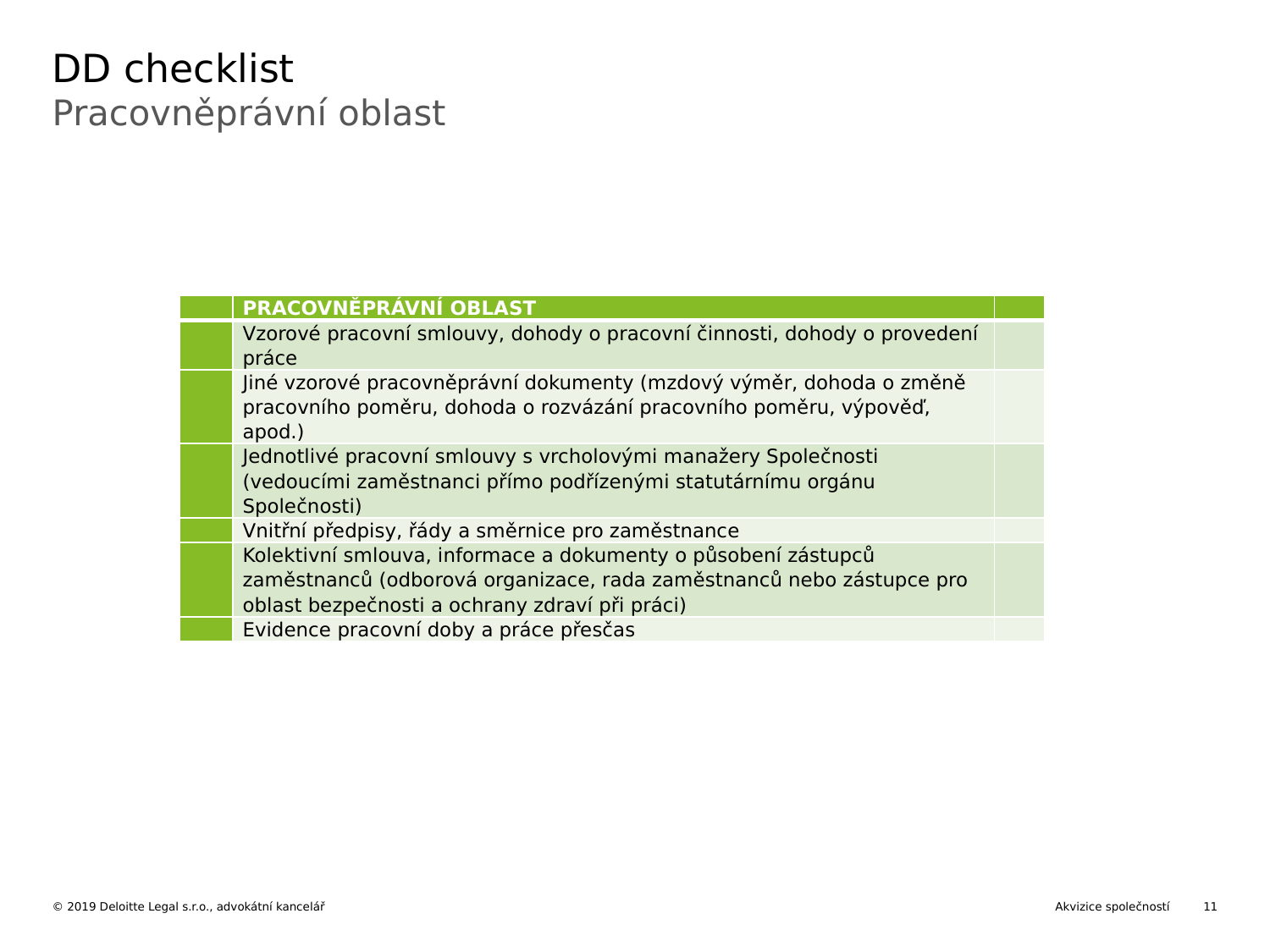

# DD checklist
Pracovněprávní oblast
|  | PRACOVNĚPRÁVNÍ OBLAST |  |
| --- | --- | --- |
|  | Vzorové pracovní smlouvy, dohody o pracovní činnosti, dohody o provedení práce |  |
|  | Jiné vzorové pracovněprávní dokumenty (mzdový výměr, dohoda o změně pracovního poměru, dohoda o rozvázání pracovního poměru, výpověď, apod.) |  |
|  | Jednotlivé pracovní smlouvy s vrcholovými manažery Společnosti (vedoucími zaměstnanci přímo podřízenými statutárnímu orgánu Společnosti) |  |
|  | Vnitřní předpisy, řády a směrnice pro zaměstnance |  |
|  | Kolektivní smlouva, informace a dokumenty o působení zástupců zaměstnanců (odborová organizace, rada zaměstnanců nebo zástupce pro oblast bezpečnosti a ochrany zdraví při práci) |  |
|  | Evidence pracovní doby a práce přesčas |  |